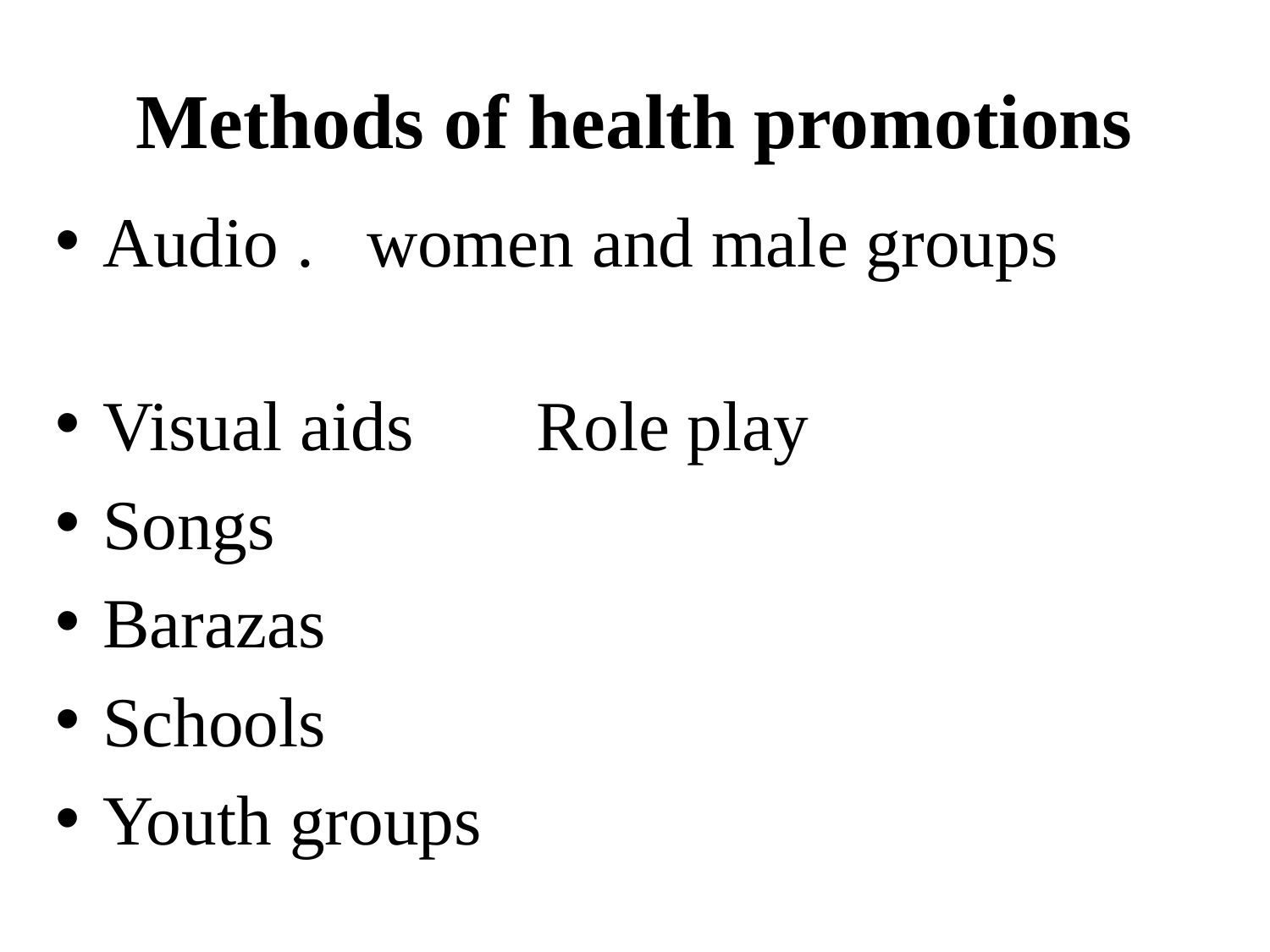

# Methods of health promotions
Audio .   women and male groups
Visual aids       Role play
Songs
Barazas
Schools
Youth groups